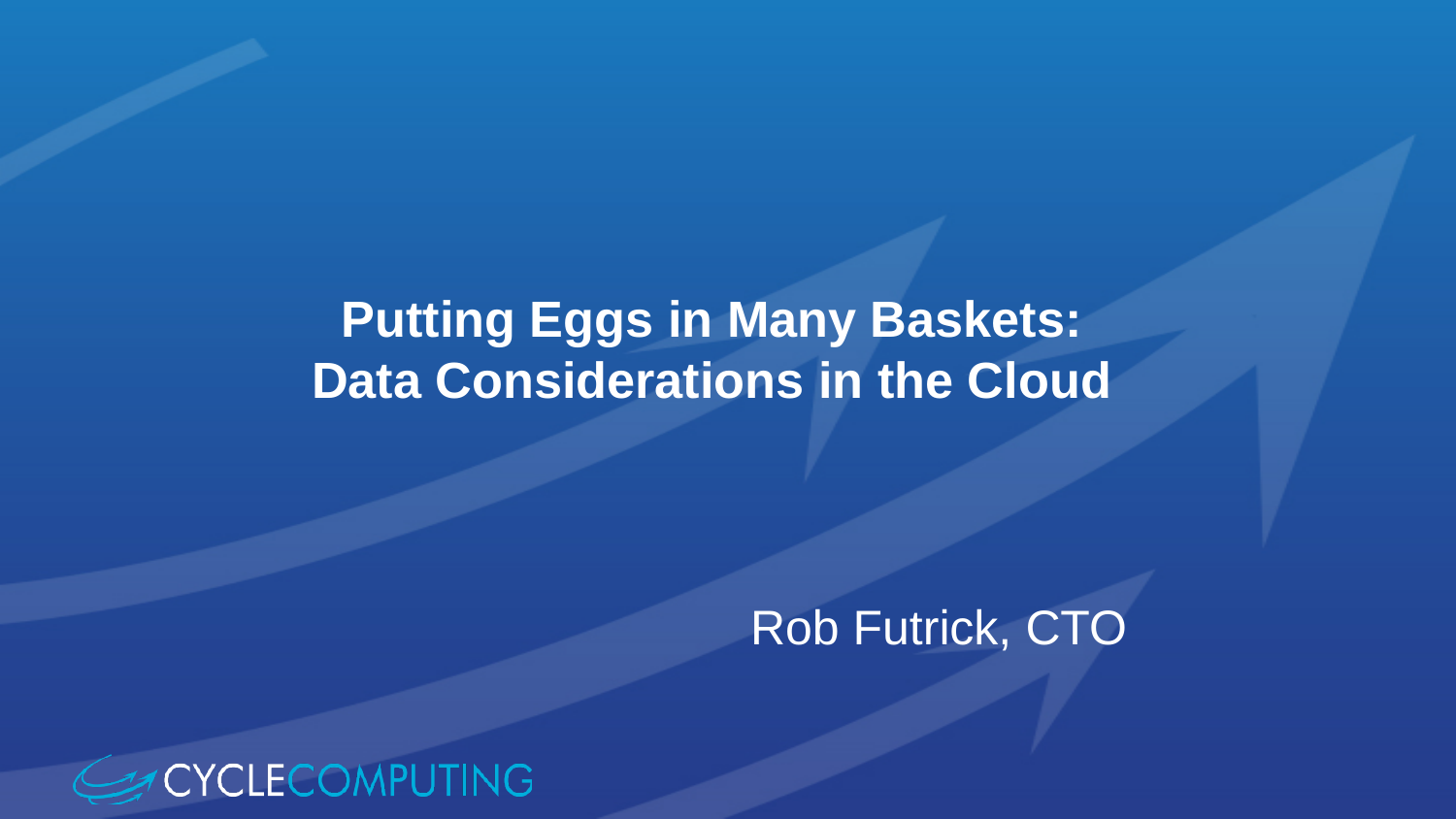

# Putting Eggs in Many Baskets: Data Considerations in the Cloud
Rob Futrick, CTO